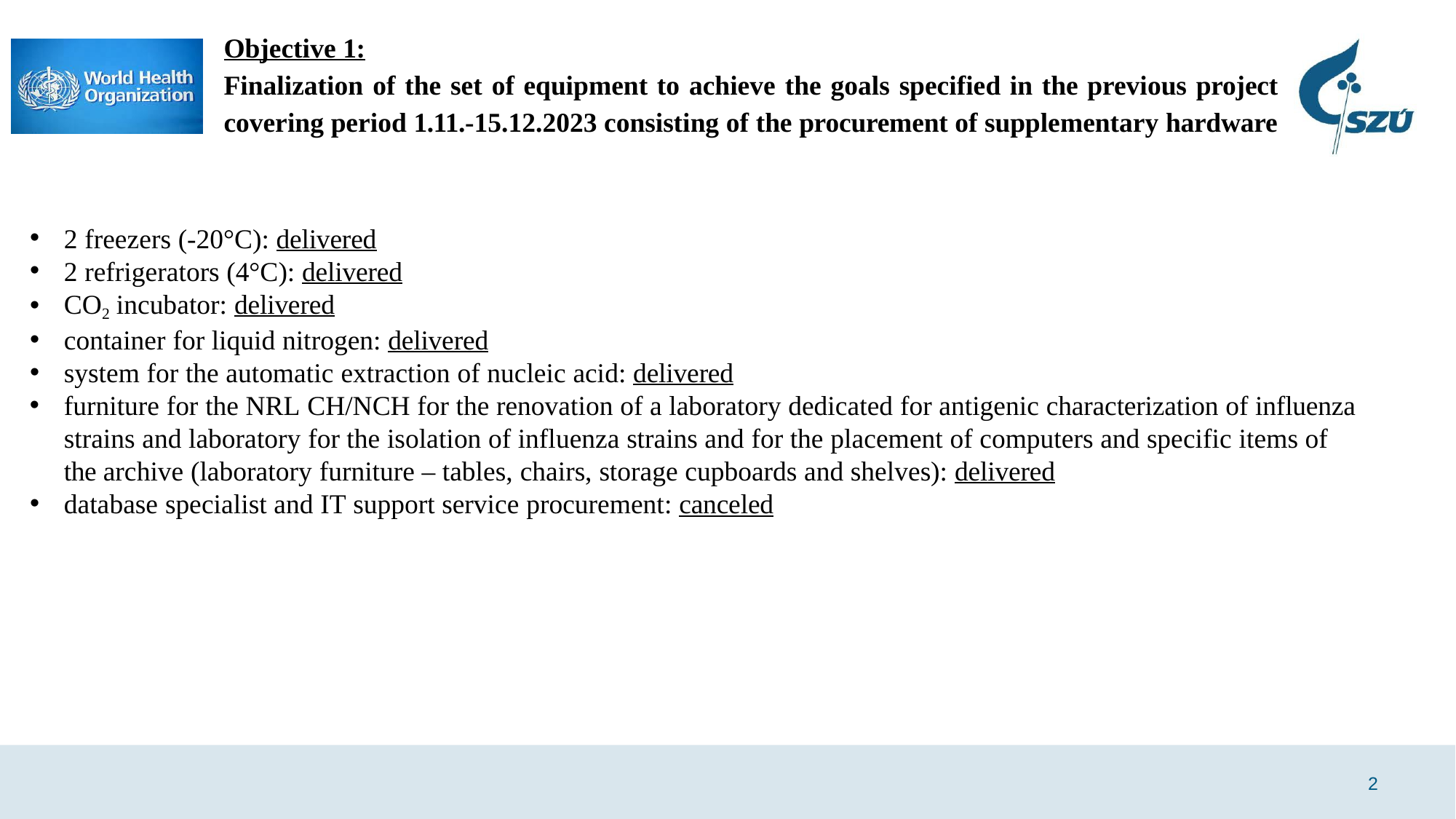

Objective 1:
Finalization of the set of equipment to achieve the goals specified in the previous project covering period 1.11.-15.12.2023 consisting of the procurement of supplementary hardware

2 freezers (-20°C): delivered
2 refrigerators (4°C): delivered
CO2 incubator: delivered
container for liquid nitrogen: delivered
system for the automatic extraction of nucleic acid: delivered
furniture for the NRL CH/NCH for the renovation of a laboratory dedicated for antigenic characterization of influenza strains and laboratory for the isolation of influenza strains and for the placement of computers and specific items of the archive (laboratory furniture – tables, chairs, storage cupboards and shelves): delivered
database specialist and IT support service procurement: canceled
2